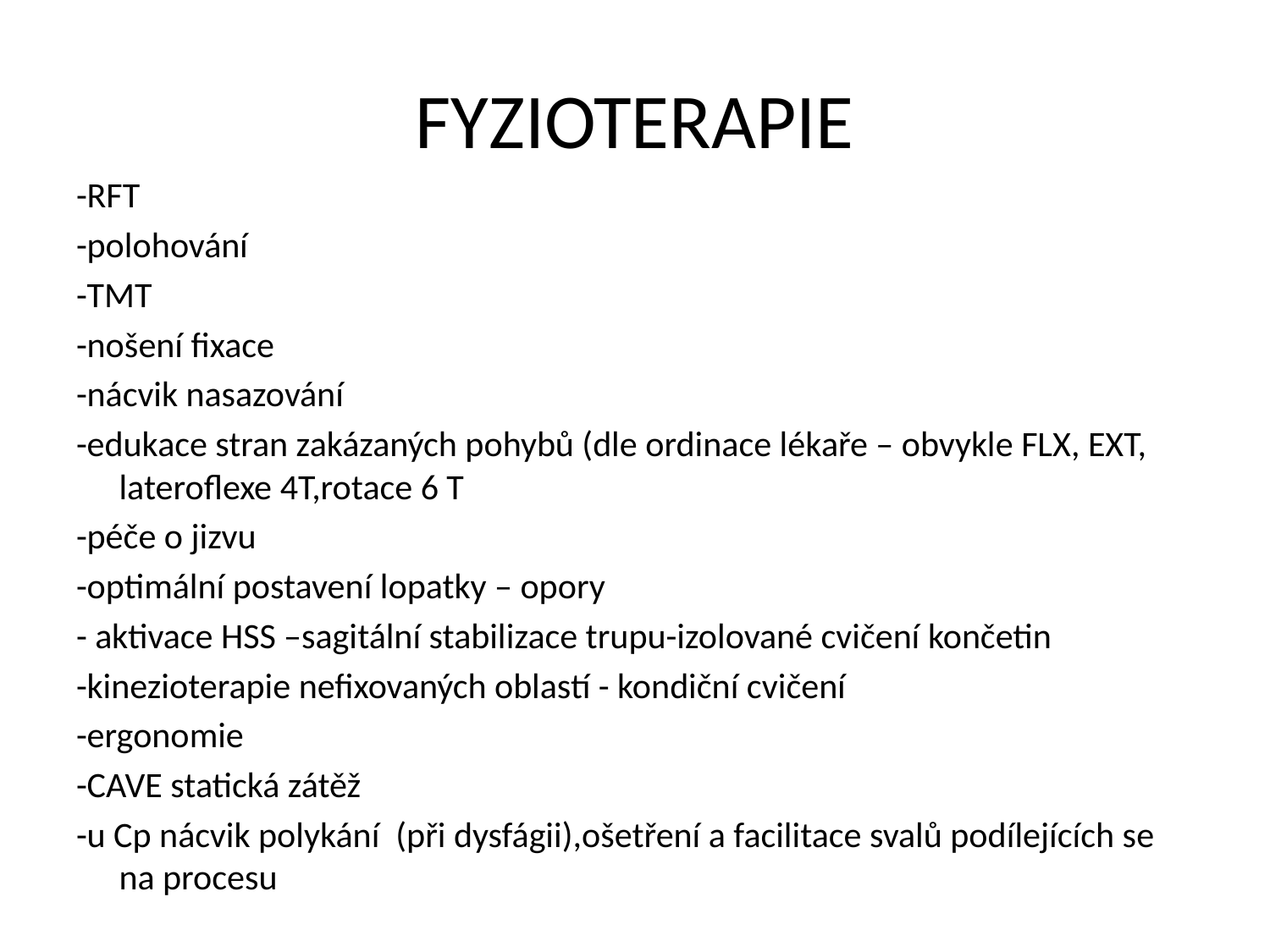

# FYZIOTERAPIE
-RFT
-polohování
-TMT
-nošení fixace
-nácvik nasazování
-edukace stran zakázaných pohybů (dle ordinace lékaře – obvykle FLX, EXT, lateroflexe 4T,rotace 6 T
-péče o jizvu
-optimální postavení lopatky – opory
- aktivace HSS –sagitální stabilizace trupu-izolované cvičení končetin
-kinezioterapie nefixovaných oblastí - kondiční cvičení
-ergonomie
-CAVE statická zátěž
-u Cp nácvik polykání  (při dysfágii),ošetření a facilitace svalů podílejících se na procesu